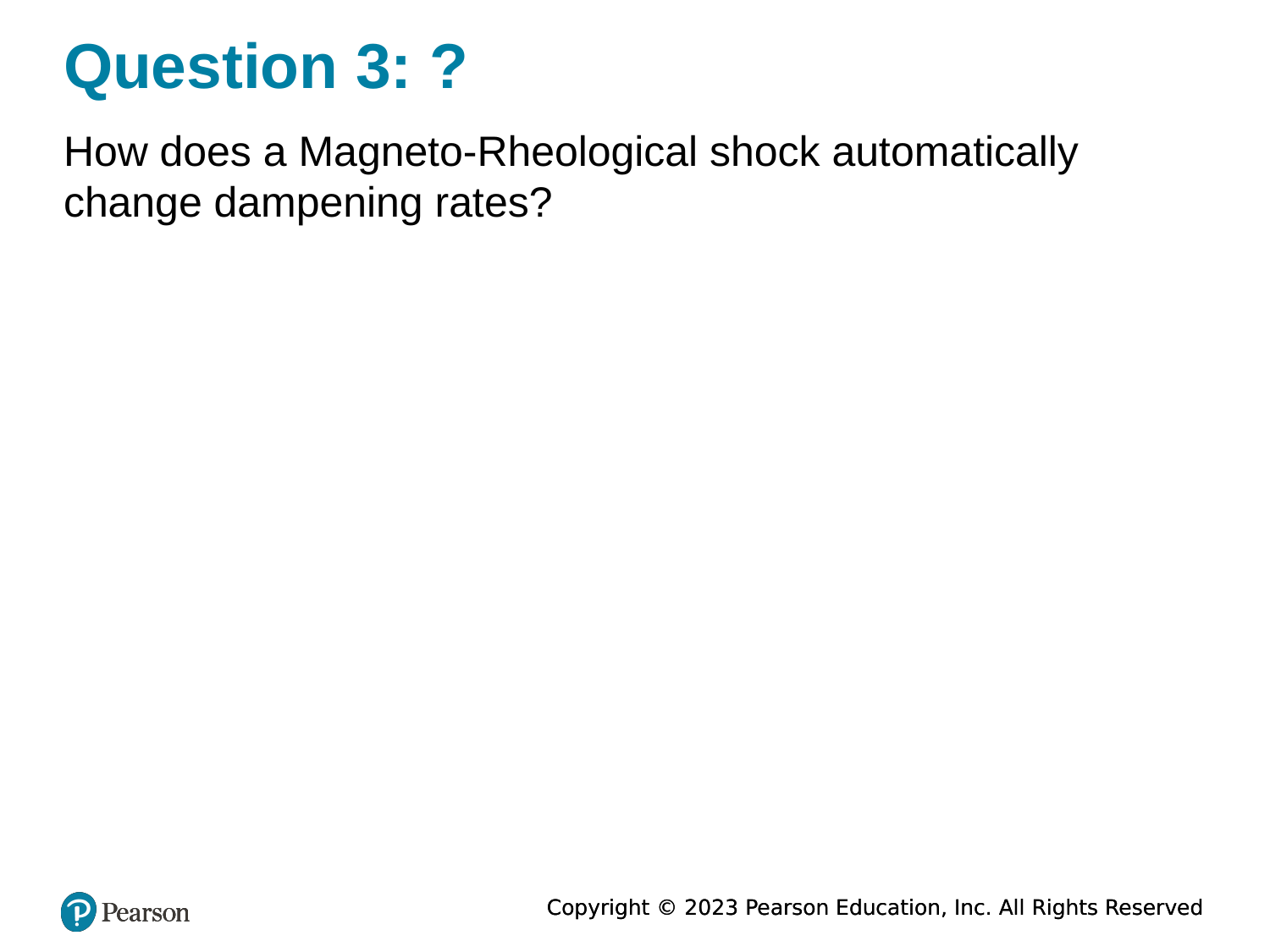

# Question 3: ?
How does a Magneto-Rheological shock automatically change dampening rates?